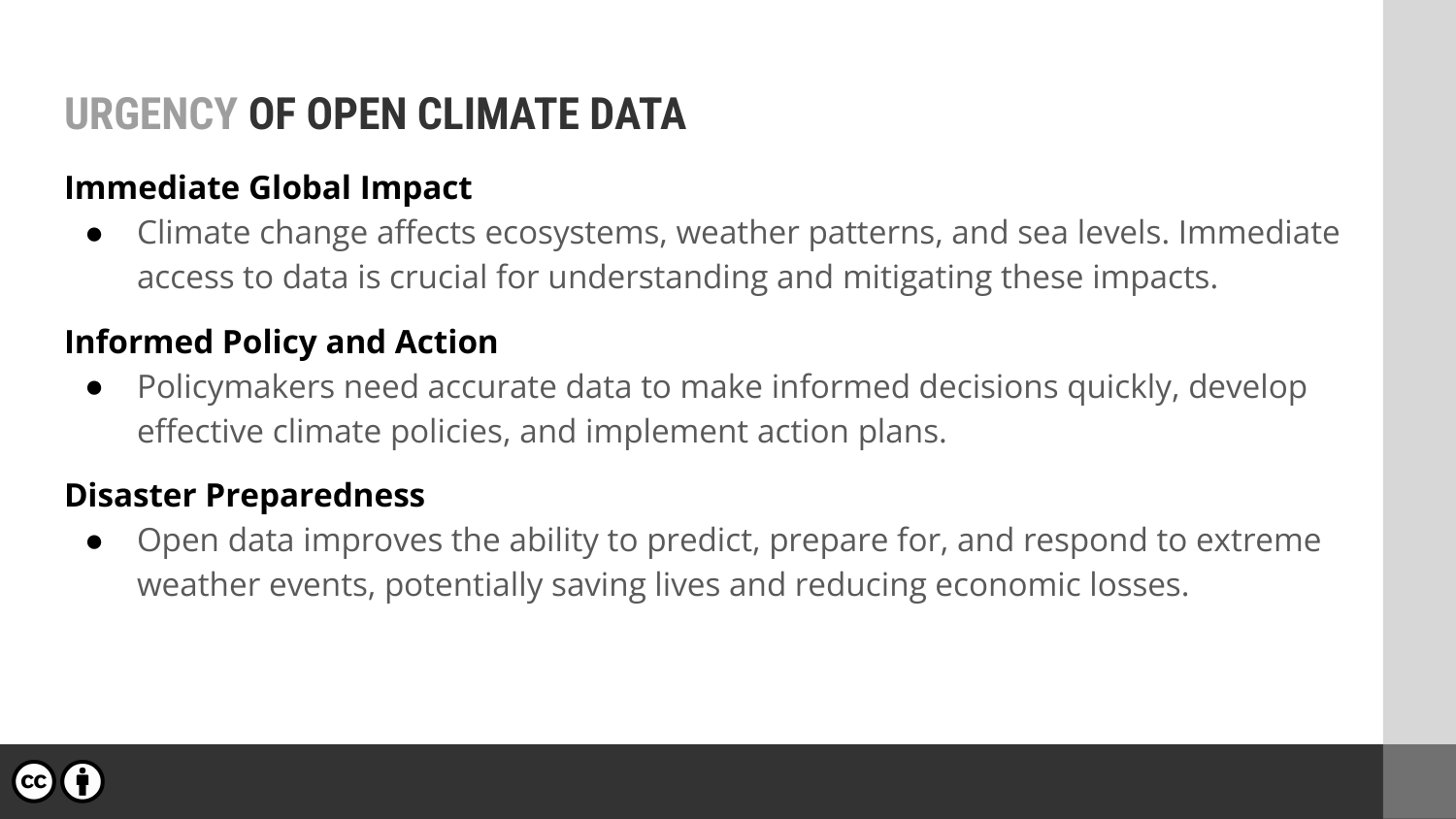

# URGENCY OF OPEN CLIMATE DATA

Immediate Global Impact
Climate change affects ecosystems, weather patterns, and sea levels. Immediate access to data is crucial for understanding and mitigating these impacts.
Informed Policy and Action
Policymakers need accurate data to make informed decisions quickly, develop effective climate policies, and implement action plans.
Disaster Preparedness
Open data improves the ability to predict, prepare for, and respond to extreme weather events, potentially saving lives and reducing economic losses.